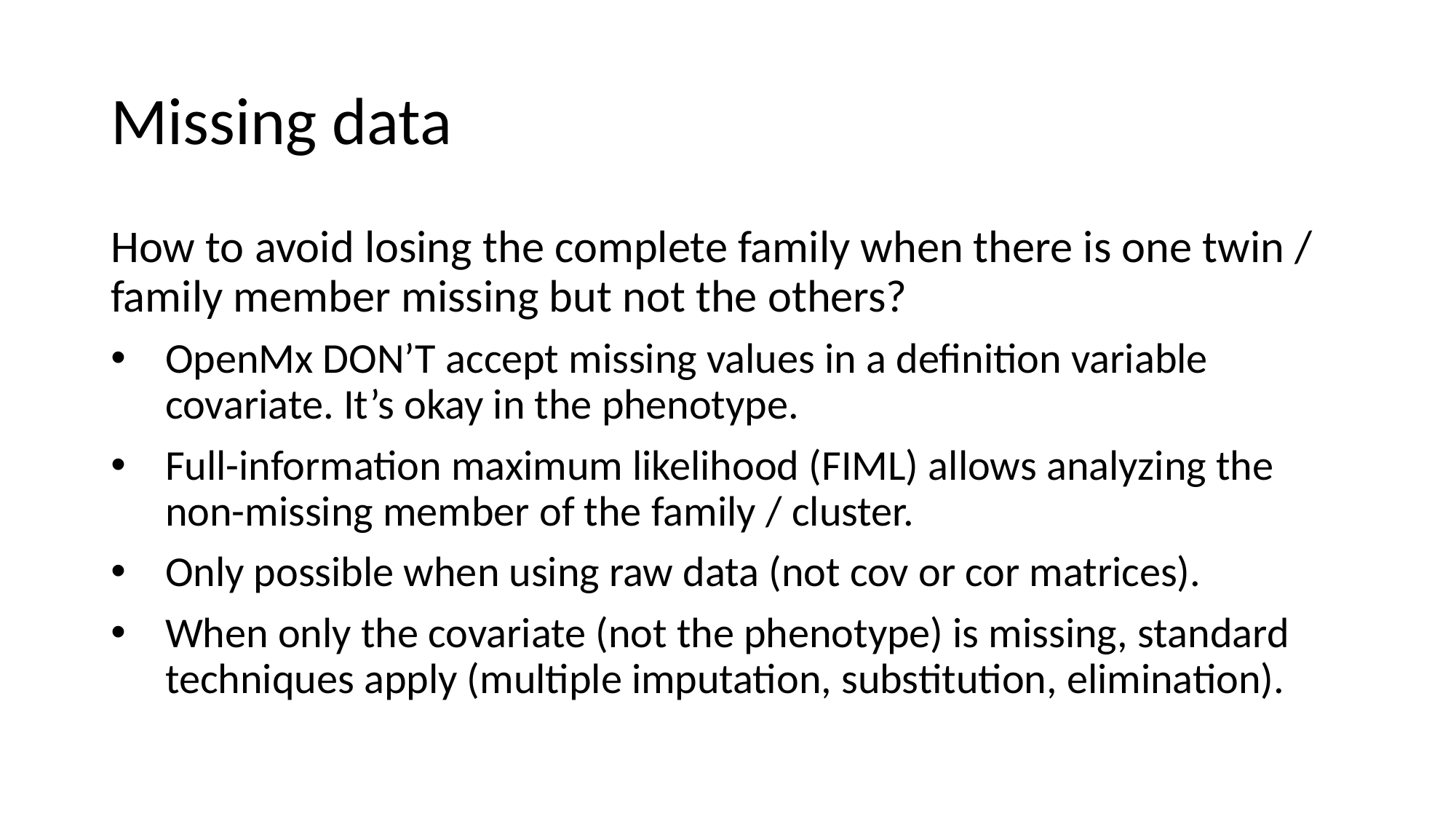

Missing data
How to avoid losing the complete family when there is one twin / family member missing but not the others?
OpenMx DON’T accept missing values in a definition variable covariate. It’s okay in the phenotype.
Full-information maximum likelihood (FIML) allows analyzing the non-missing member of the family / cluster.
Only possible when using raw data (not cov or cor matrices).
When only the covariate (not the phenotype) is missing, standard techniques apply (multiple imputation, substitution, elimination).